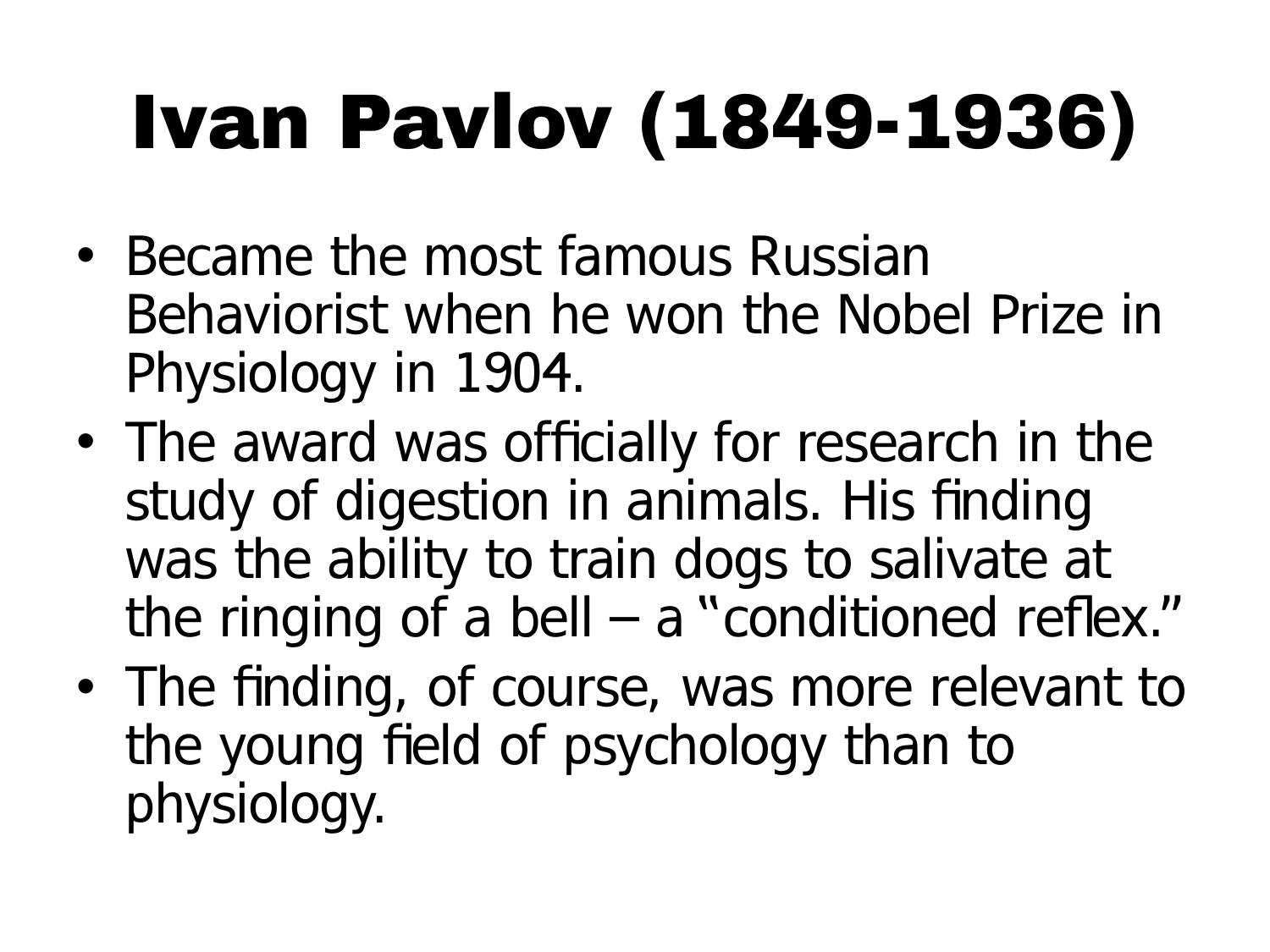

# Ivan Pavlov (1849-1936)
Became the most famous Russian Behaviorist when he won the Nobel Prize in Physiology in 1904.
The award was officially for research in the study of digestion in animals. His finding was the ability to train dogs to salivate at the ringing of a bell – a “conditioned reflex.”
The finding, of course, was more relevant to the young field of psychology than to physiology.